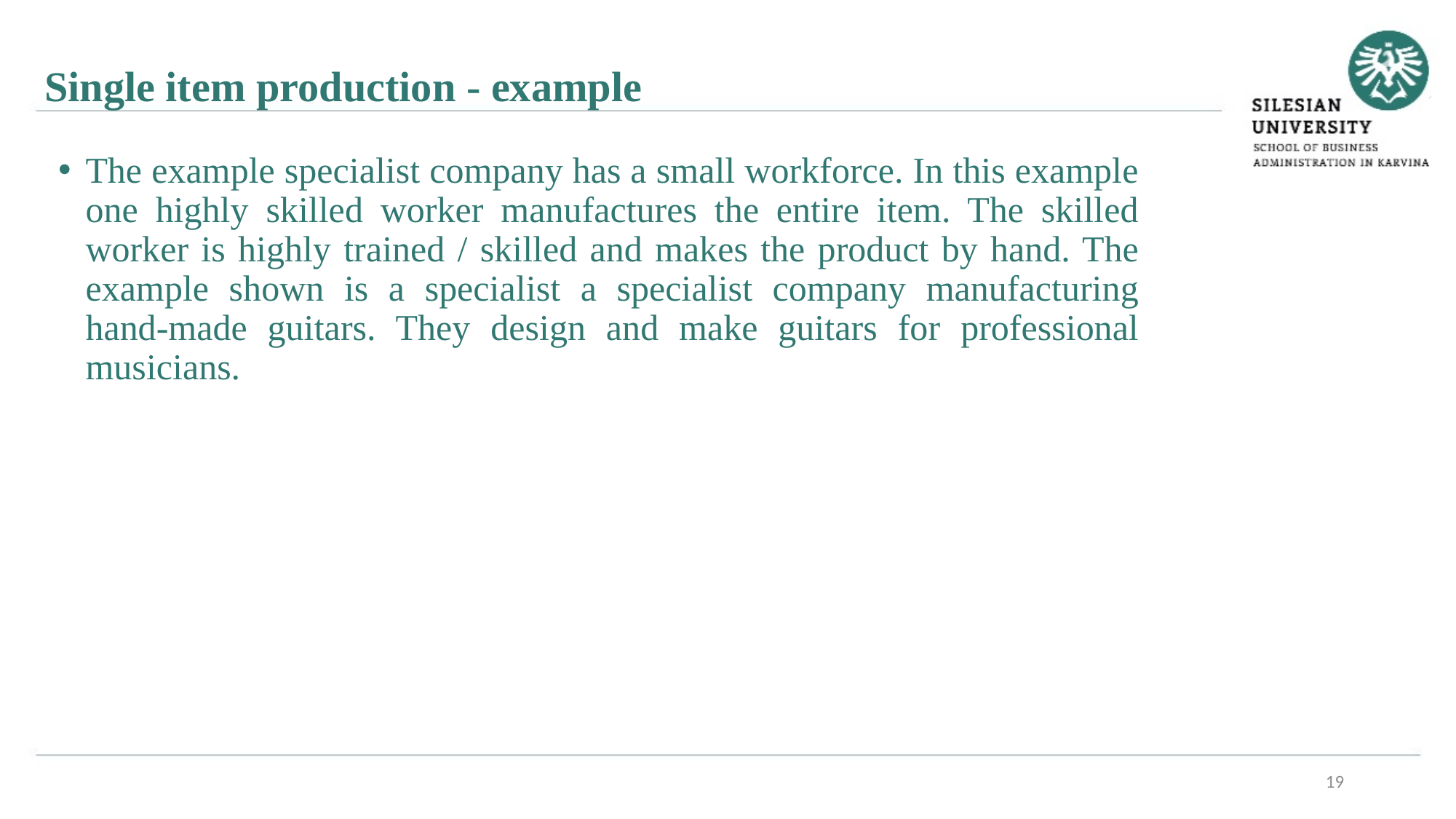

Single item production - example
The example specialist company has a small workforce. In this example one highly skilled worker manufactures the entire item. The skilled worker is highly trained / skilled and makes the product by hand. The example shown is a specialist a specialist company manufacturing hand-made guitars. They design and make guitars for professional musicians.

19